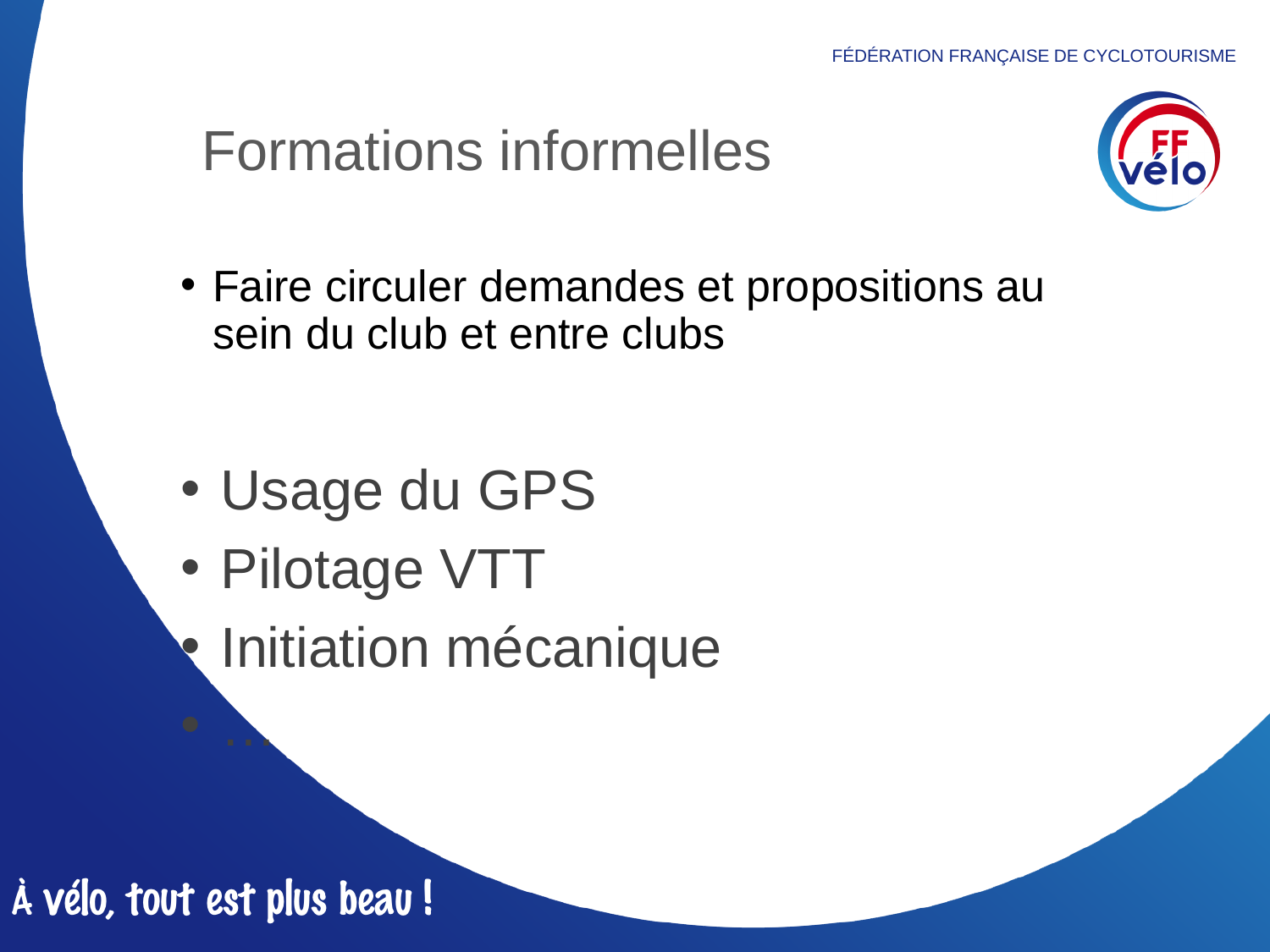

# Formations informelles
Faire circuler demandes et propositions au sein du club et entre clubs

Usage du GPS
Pilotage VTT
Initiation mécanique
…